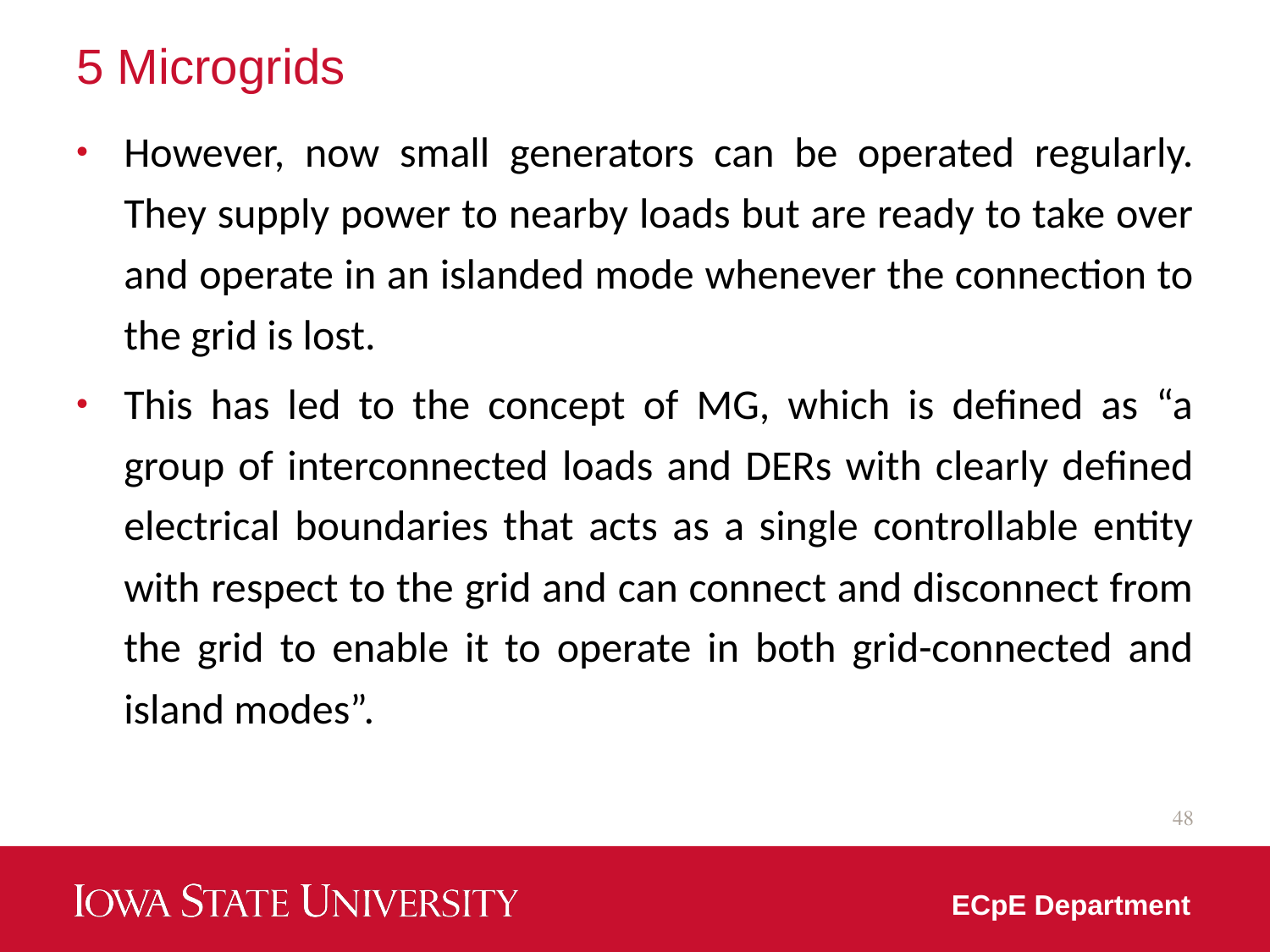

# 5 Microgrids
However, now small generators can be operated regularly. They supply power to nearby loads but are ready to take over and operate in an islanded mode whenever the connection to the grid is lost.
This has led to the concept of MG, which is defined as “a group of interconnected loads and DERs with clearly defined electrical boundaries that acts as a single controllable entity with respect to the grid and can connect and disconnect from the grid to enable it to operate in both grid-connected and island modes”.
48
ECpE Department